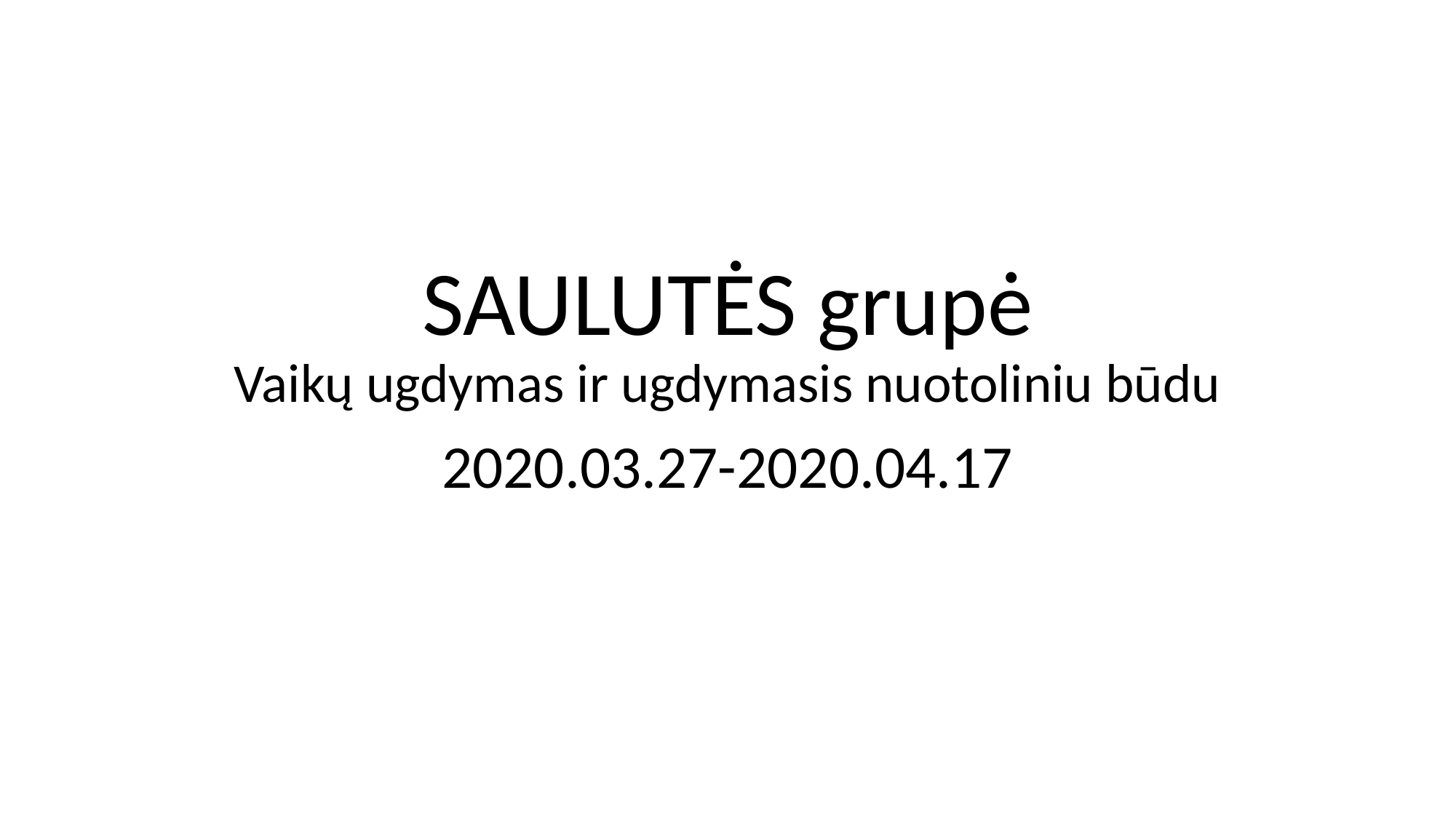

# SAULUTĖS grupė Vaikų ugdymas ir ugdymasis nuotoliniu būdu
2020.03.27-2020.04.17